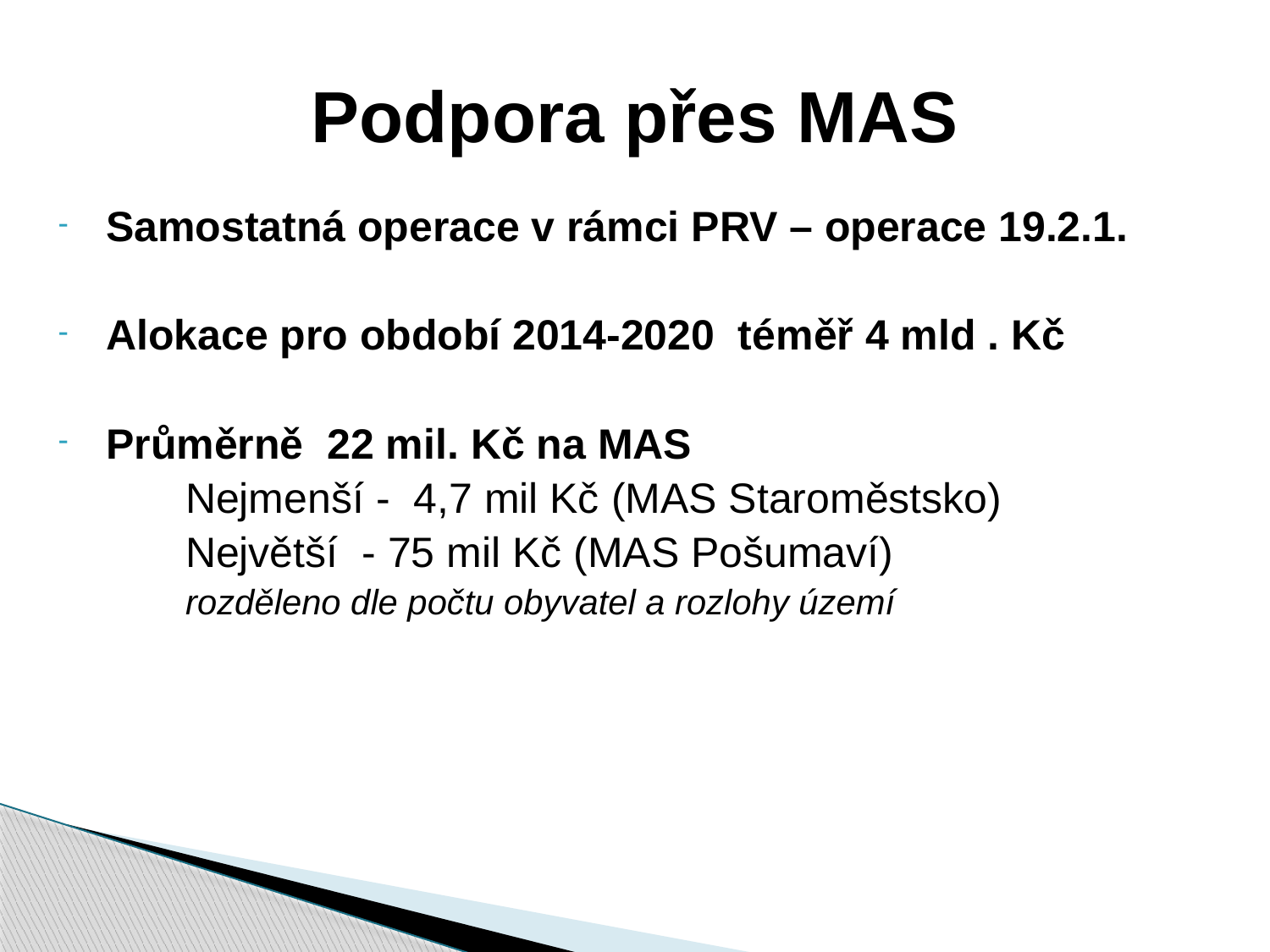

# Podpora přes MAS
Samostatná operace v rámci PRV – operace 19.2.1.

Alokace pro období 2014-2020  téměř 4 mld . Kč

Průměrně  22 mil. Kč na MAS
	Nejmenší -  4,7 mil Kč (MAS Staroměstsko)
	Největší  - 75 mil Kč (MAS Pošumaví)
	rozděleno dle počtu obyvatel a rozlohy území